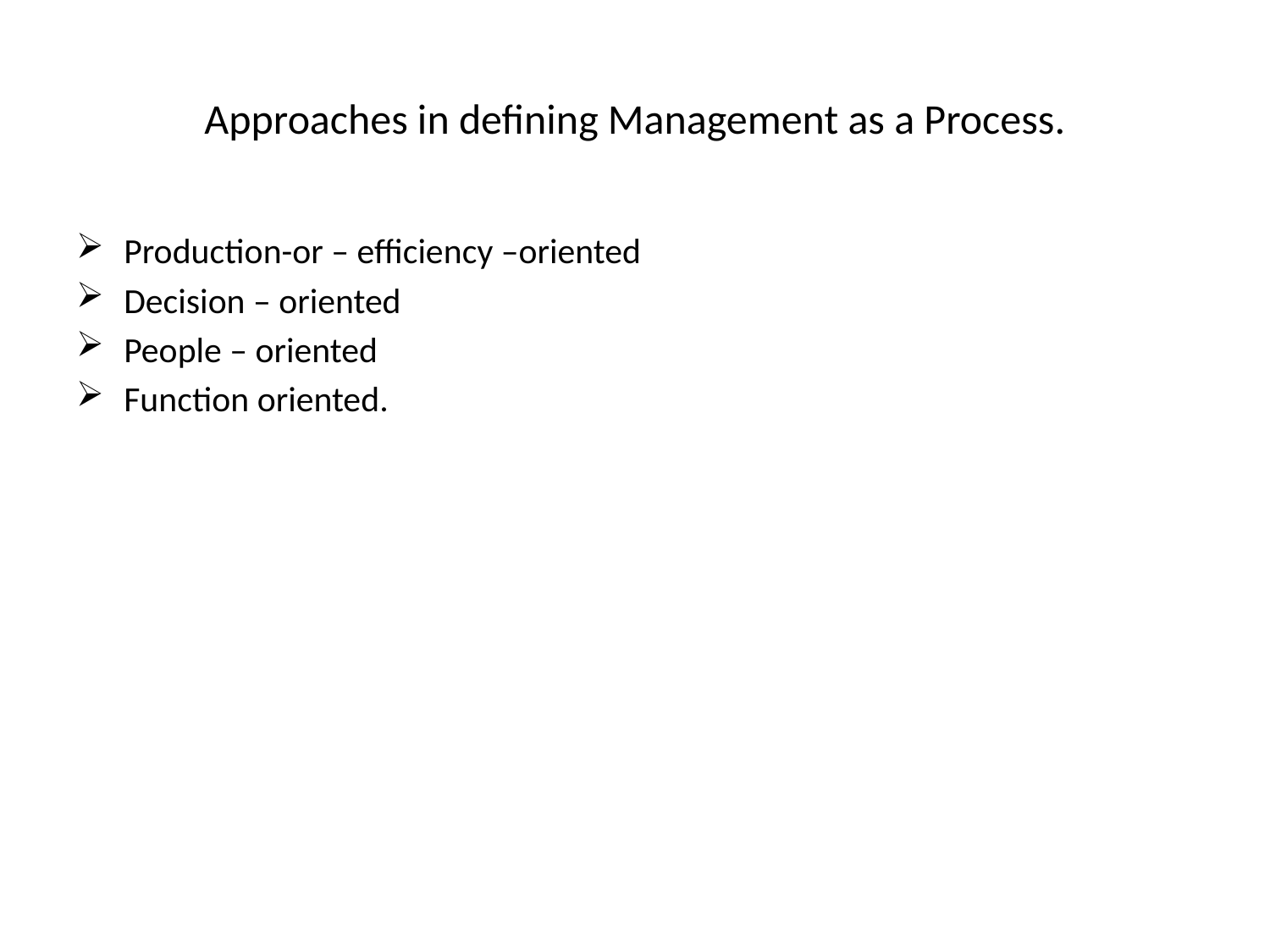

# Approaches in defining Management as a Process.
Production-or – efficiency –oriented
Decision – oriented
People – oriented
Function oriented.